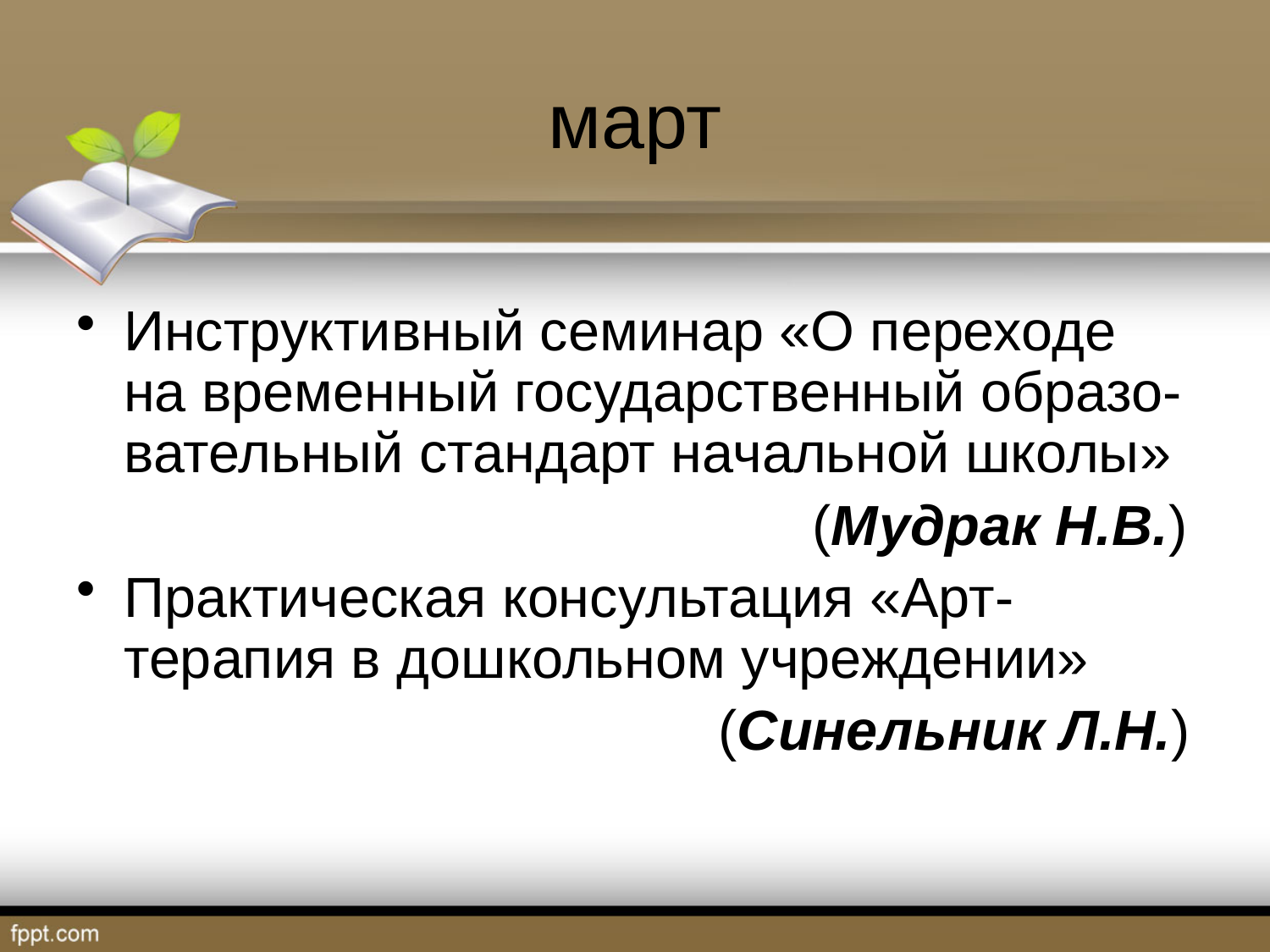

# март
Инструктивный семинар «О переходе на временный государственный образо- вательный стандарт начальной школы»
                                               (Мудрак Н.В.)
Практическая консультация «Арт-терапия в дошкольном учреждении»
                                         (Синельник Л.Н.)